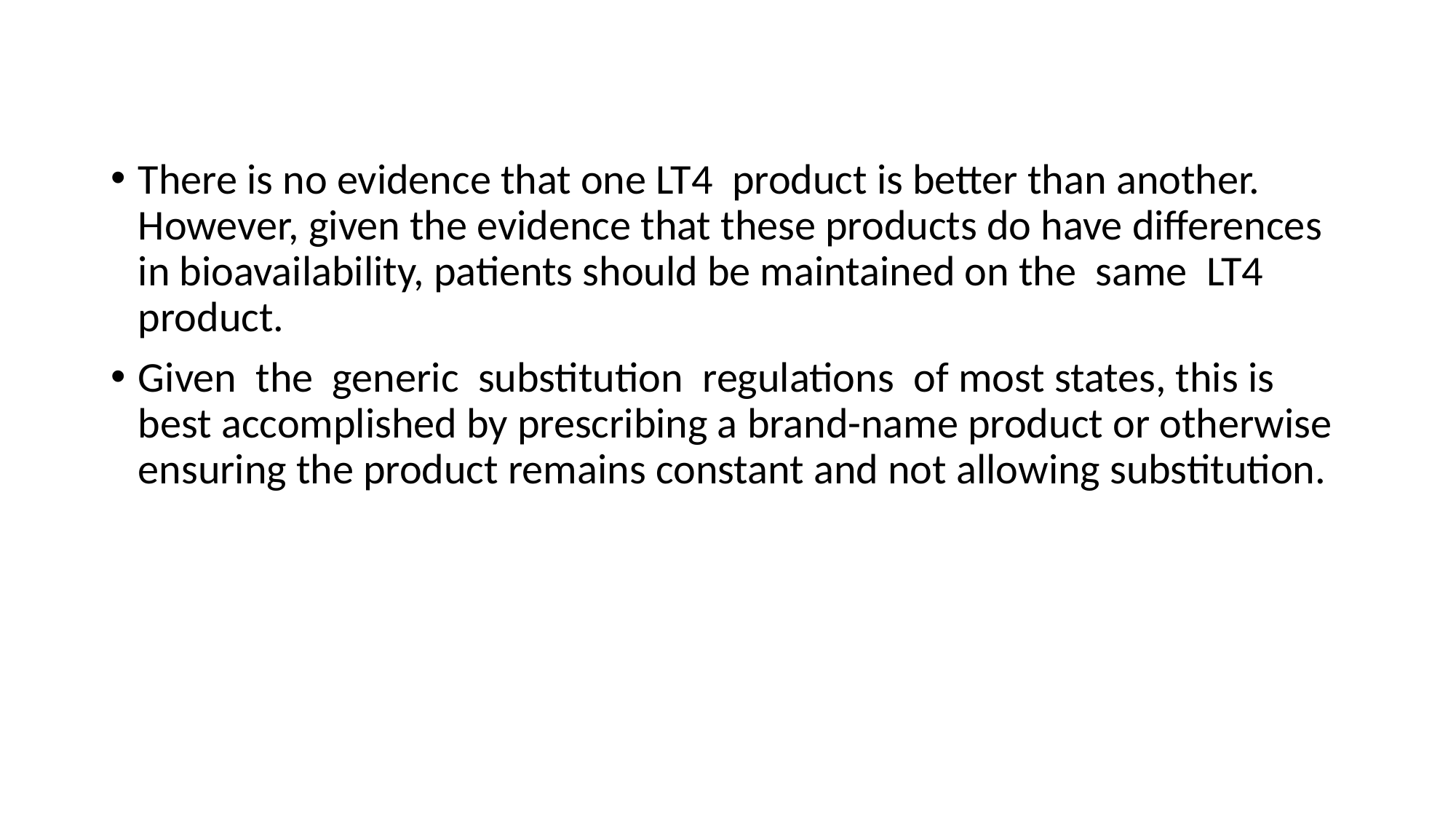

There is no evidence that one LT4  product is better than another. However, given the evidence that these products do have differences in bioavailability, patients should be maintained on the  same  LT4  product.
Given  the  generic  substitution  regulations  of most states, this is best accomplished by prescribing a brand-name product or otherwise ensuring the product remains constant and not allowing substitution.